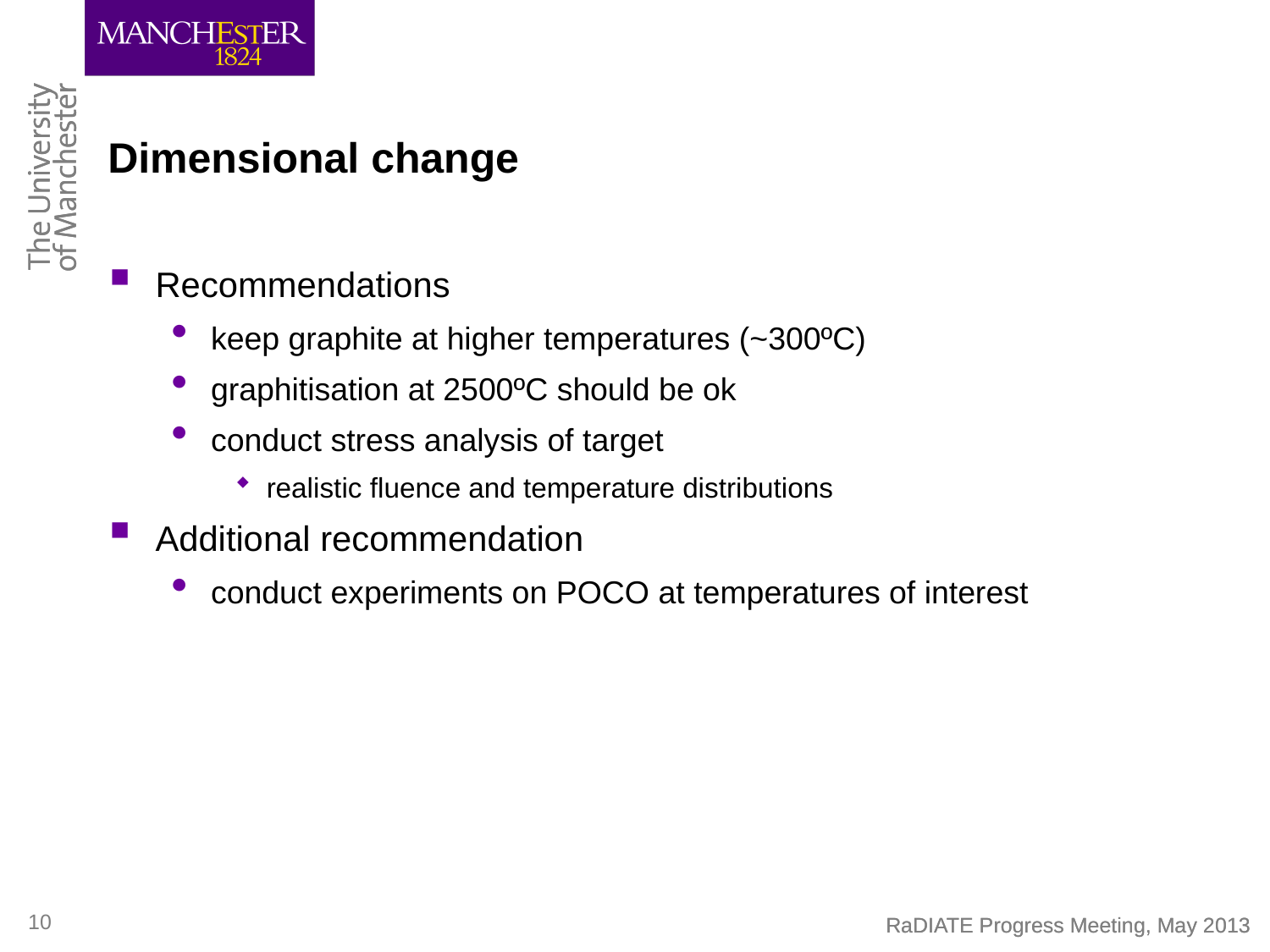

# Dimensional change
Recommendations
keep graphite at higher temperatures (~300ºC)
graphitisation at 2500ºC should be ok
conduct stress analysis of target
realistic fluence and temperature distributions
Additional recommendation
conduct experiments on POCO at temperatures of interest
10